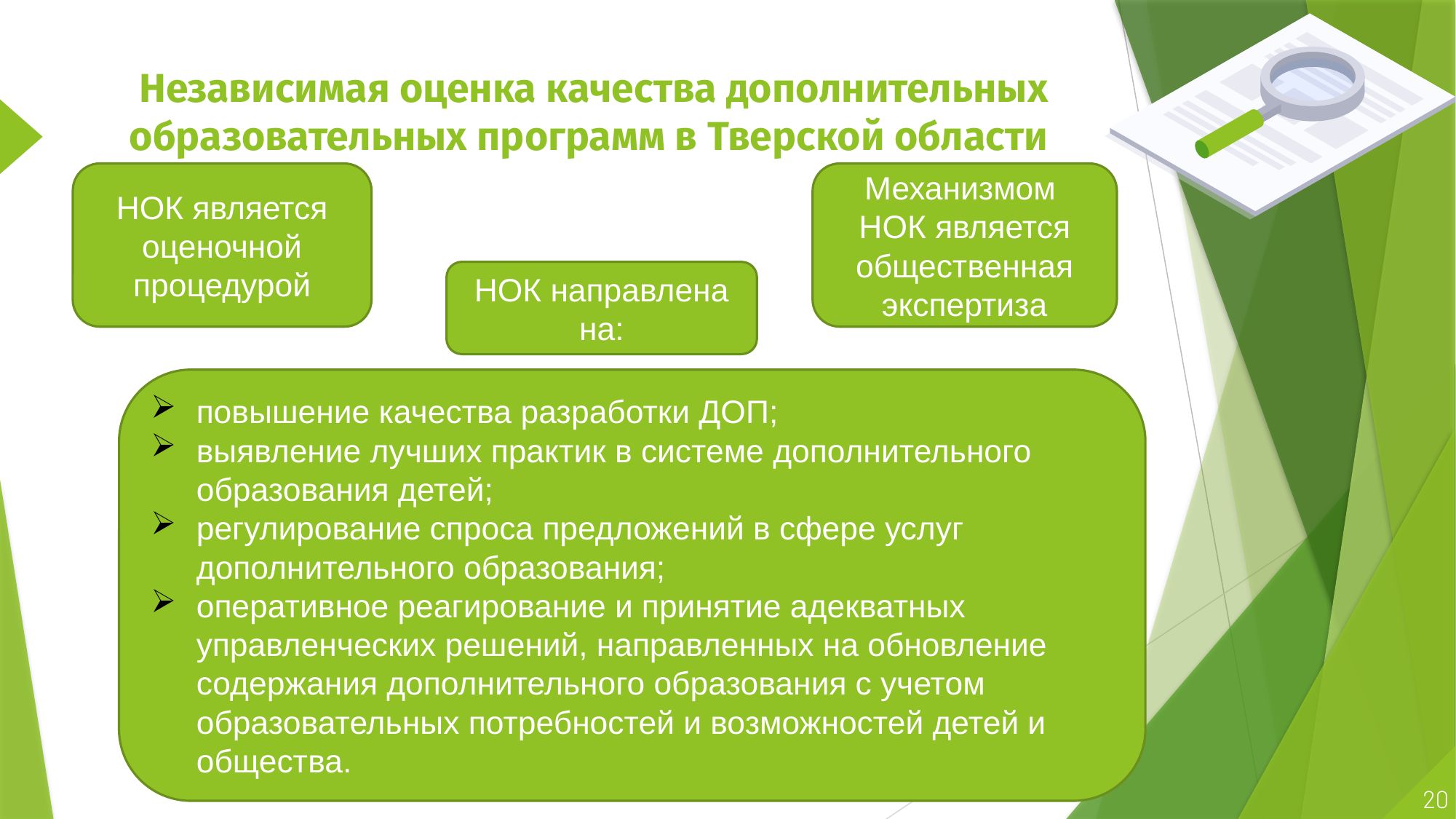

# Независимая оценка качества дополнительных образовательных программ в Тверской области
НОК является оценочной процедурой
Механизмом  НОК является общественная экспертиза
НОК направлена на:
повышение качества разработки ДОП;
выявление лучших практик в системе дополнительного образования детей;
регулирование спроса предложений в сфере услуг дополнительного образования;
оперативное реагирование и принятие адекватных управленческих решений, направленных на обновление содержания дополнительного образования с учетом образовательных потребностей и возможностей детей и общества.

20